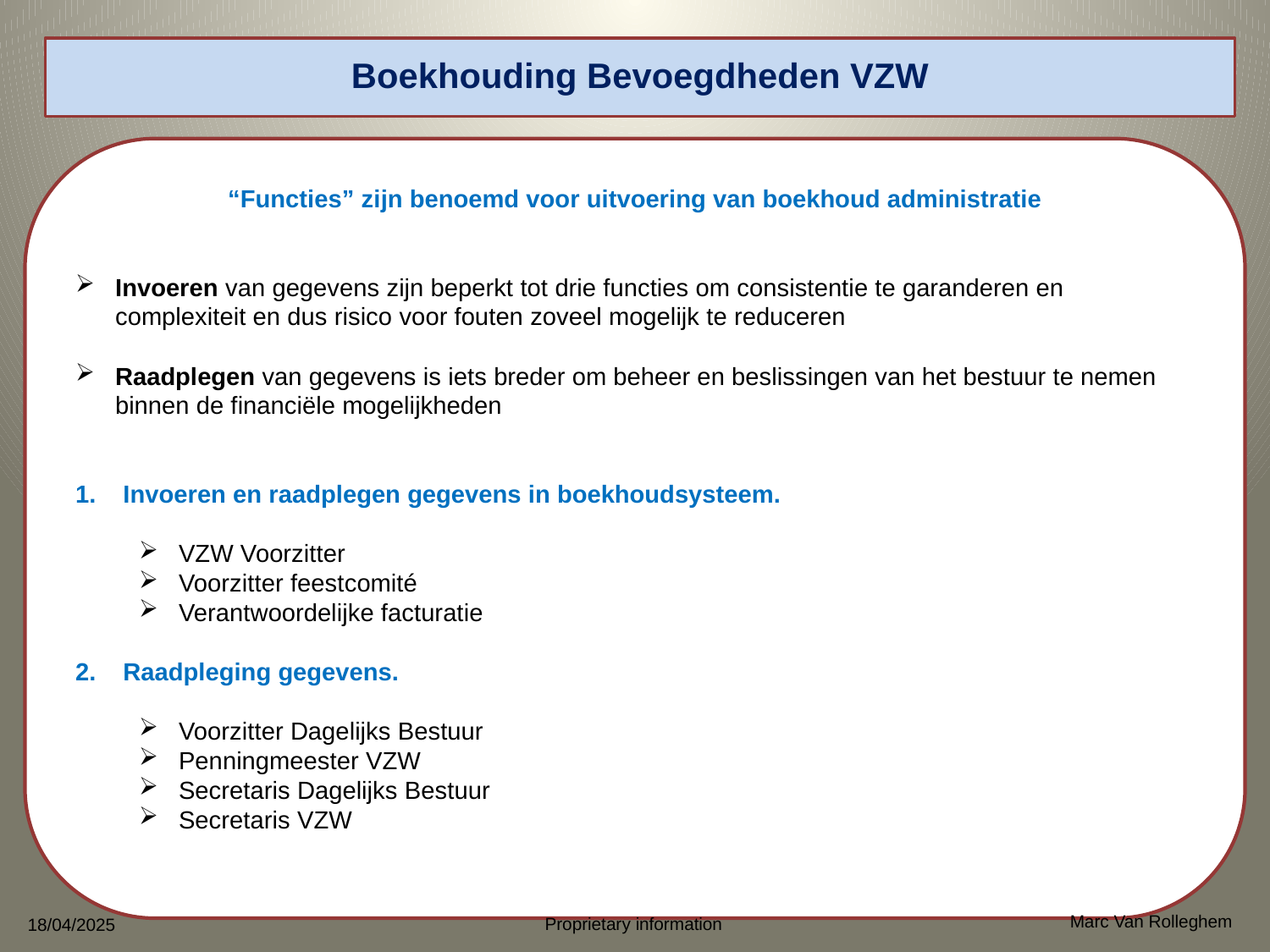

# Boekhouding Bevoegdheden VZW
“Functies” zijn benoemd voor uitvoering van boekhoud administratie

Invoeren van gegevens zijn beperkt tot drie functies om consistentie te garanderen en complexiteit en dus risico voor fouten zoveel mogelijk te reduceren

Raadplegen van gegevens is iets breder om beheer en beslissingen van het bestuur te nemen binnen de financiële mogelijkheden

Invoeren en raadplegen gegevens in boekhoudsysteem.

VZW Voorzitter
Voorzitter feestcomité
Verantwoordelijke facturatie

Raadpleging gegevens.

Voorzitter Dagelijks Bestuur
Penningmeester VZW
Secretaris Dagelijks Bestuur
Secretaris VZW

Marc Van Rolleghem
Proprietary information
18/04/2025